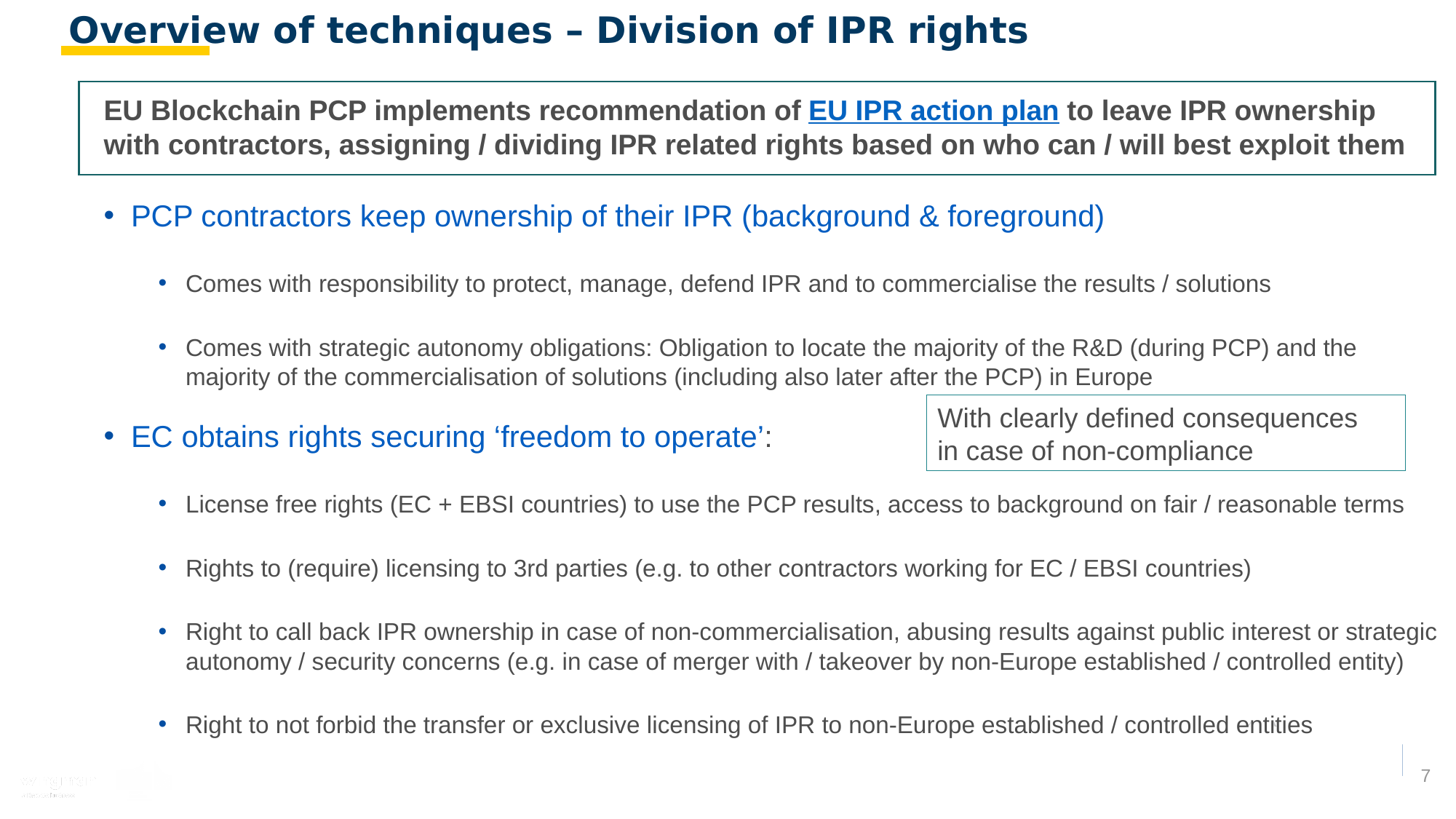

Overview of techniques – Division of IPR rights

EU Blockchain PCP implements recommendation of EU IPR action plan to leave IPR ownership with contractors, assigning / dividing IPR related rights based on who can / will best exploit them
PCP contractors keep ownership of their IPR (background & foreground)
Comes with responsibility to protect, manage, defend IPR and to commercialise the results / solutions
Comes with strategic autonomy obligations: Obligation to locate the majority of the R&D (during PCP) and the majority of the commercialisation of solutions (including also later after the PCP) in Europe
EC obtains rights securing ‘freedom to operate’:
License free rights (EC + EBSI countries) to use the PCP results, access to background on fair / reasonable terms
Rights to (require) licensing to 3rd parties (e.g. to other contractors working for EC / EBSI countries)
Right to call back IPR ownership in case of non-commercialisation, abusing results against public interest or strategic autonomy / security concerns (e.g. in case of merger with / takeover by non-Europe established / controlled entity)
Right to not forbid the transfer or exclusive licensing of IPR to non-Europe established / controlled entities

With clearly defined consequences
in case of non-compliance

7